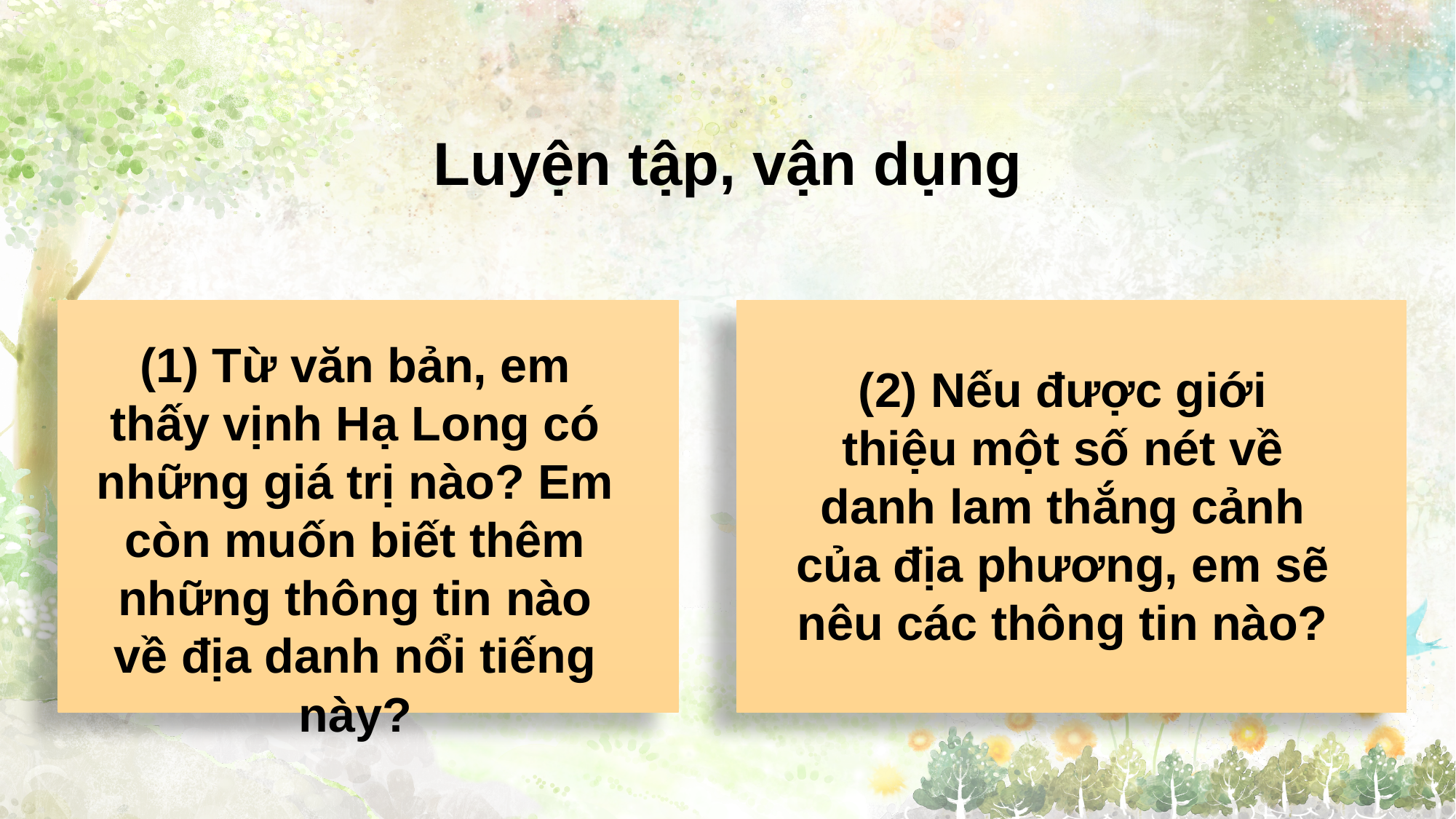

Luyện tập, vận dụng

(1) Từ văn bản, em thấy vịnh Hạ Long có những giá trị nào? Em còn muốn biết thêm những thông tin nào về địa danh nổi tiếng này?
(2) Nếu được giới thiệu một số nét về danh lam thắng cảnh của địa phương, em sẽ nêu các thông tin nào?